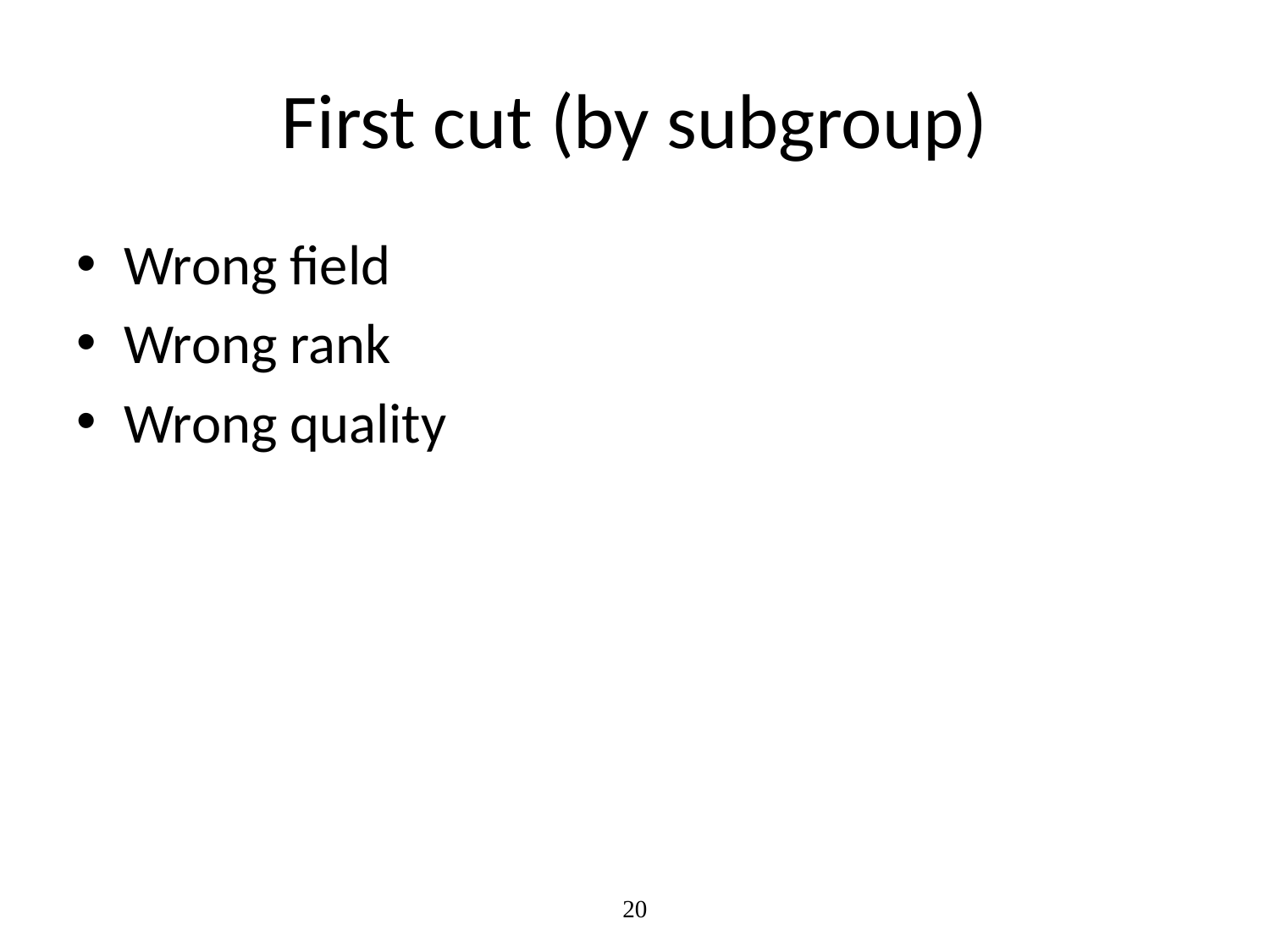

# First cut (by subgroup)
Wrong field
Wrong rank
Wrong quality
20